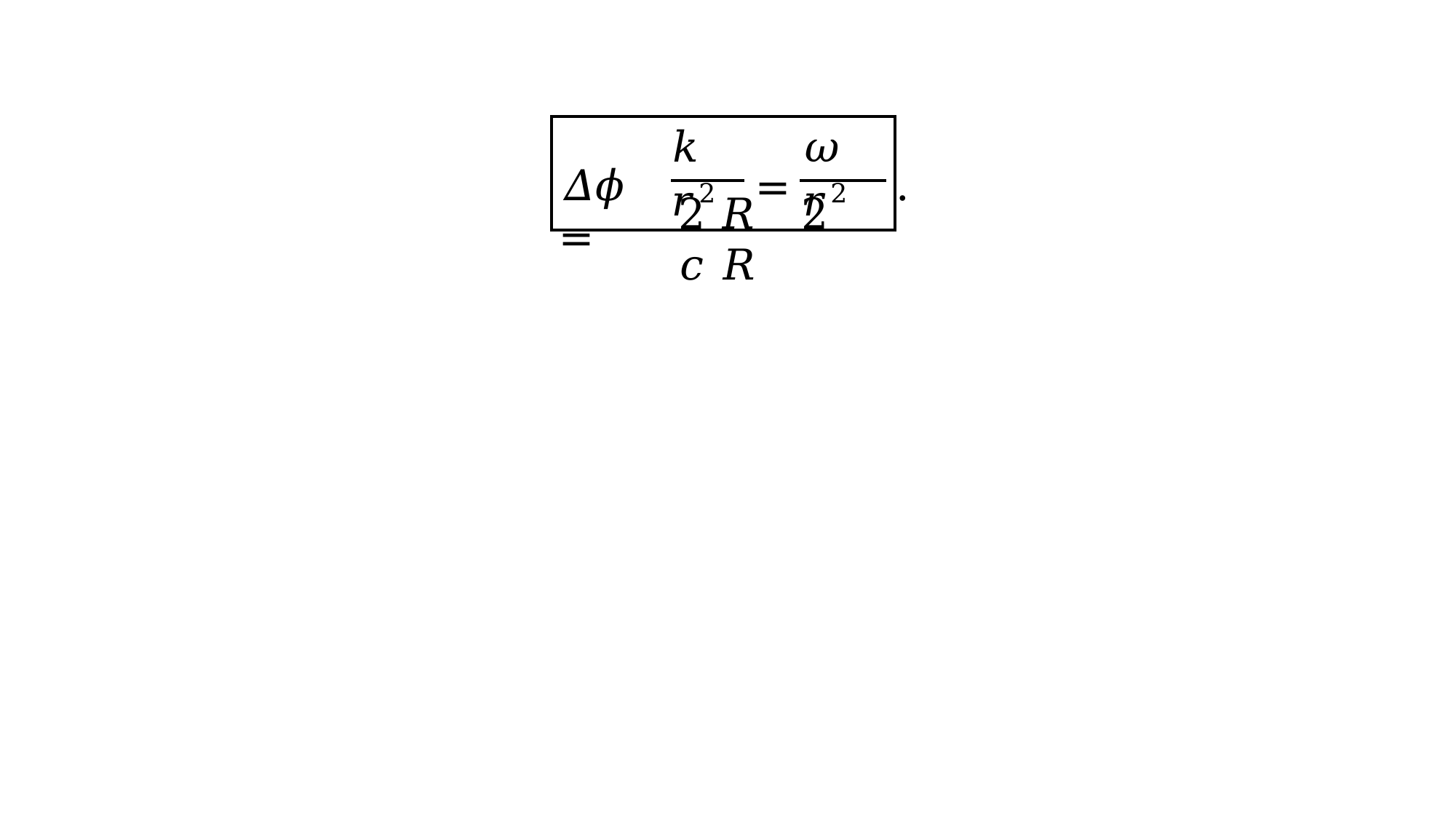

𝑘 𝑟2
𝜔 𝑟2
𝛥𝜙 =
=
.

2 𝑅	2 𝑐 𝑅